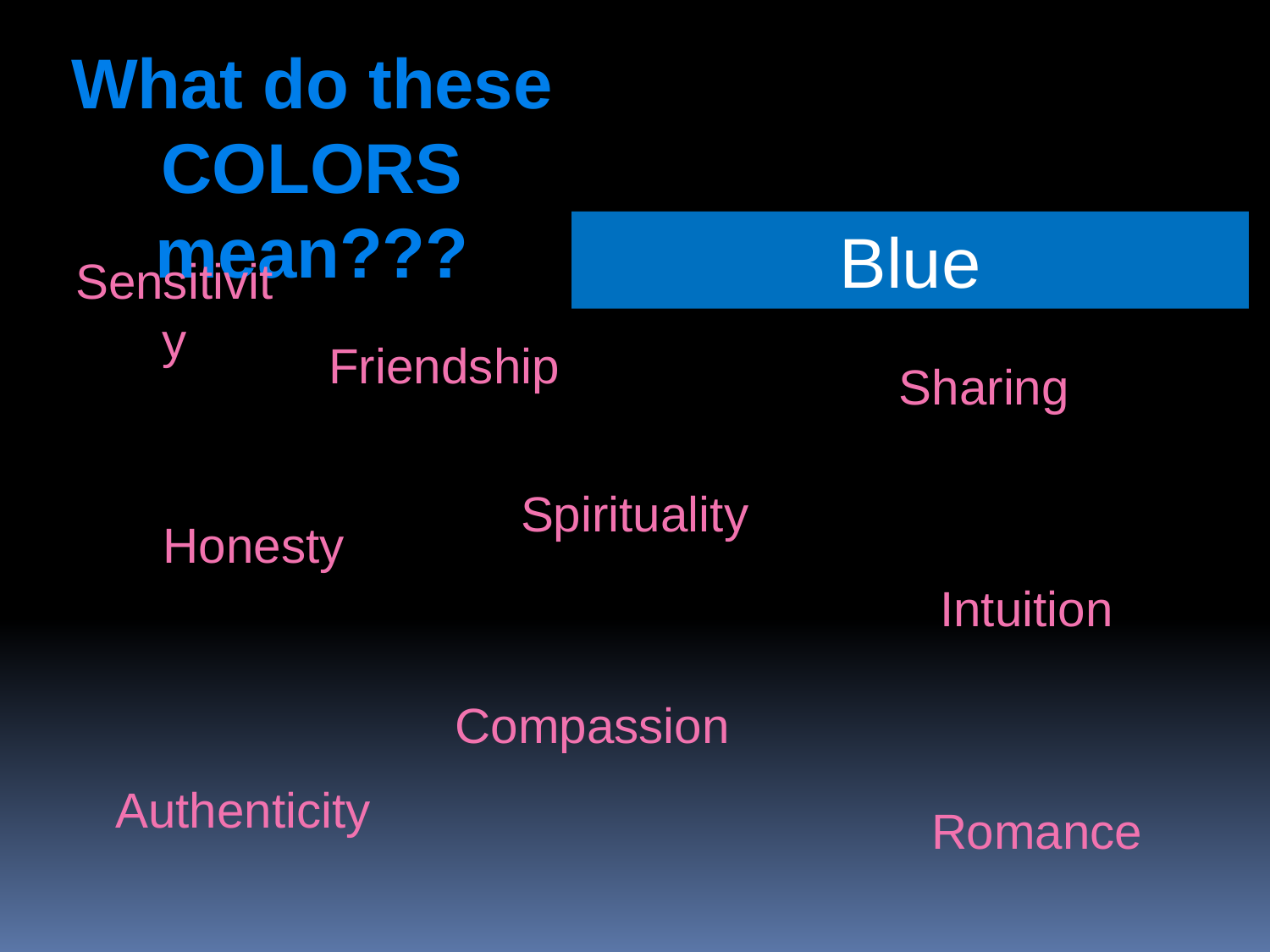

What do these COLORS mean???
Blue
Sensitivity
Friendship
Sharing
Spirituality
Honesty
Intuition
Compassion
Authenticity
Romance